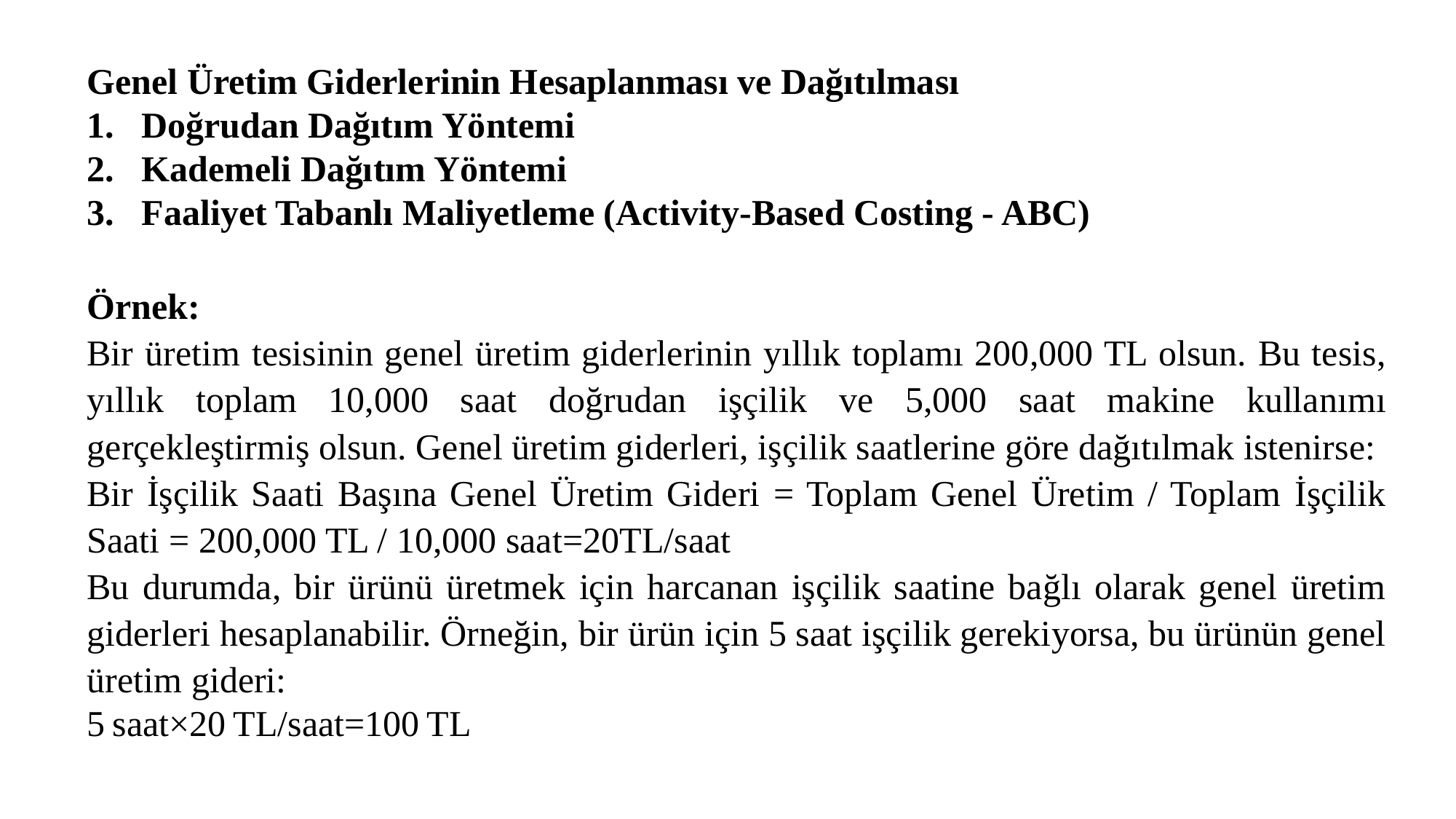

Genel Üretim Giderlerinin Hesaplanması ve Dağıtılması
Doğrudan Dağıtım Yöntemi
Kademeli Dağıtım Yöntemi
Faaliyet Tabanlı Maliyetleme (Activity-Based Costing - ABC)

Örnek:
Bir üretim tesisinin genel üretim giderlerinin yıllık toplamı 200,000 TL olsun. Bu tesis, yıllık toplam 10,000 saat doğrudan işçilik ve 5,000 saat makine kullanımı gerçekleştirmiş olsun. Genel üretim giderleri, işçilik saatlerine göre dağıtılmak istenirse:
Bir İşçilik Saati Başına Genel Üretim Gideri = Toplam Genel Üretim / Toplam İşçilik Saati = 200,000 TL / 10,000 saat​=20TL/saat
Bu durumda, bir ürünü üretmek için harcanan işçilik saatine bağlı olarak genel üretim giderleri hesaplanabilir. Örneğin, bir ürün için 5 saat işçilik gerekiyorsa, bu ürünün genel üretim gideri:
5 saat×20 TL/saat=100 TL